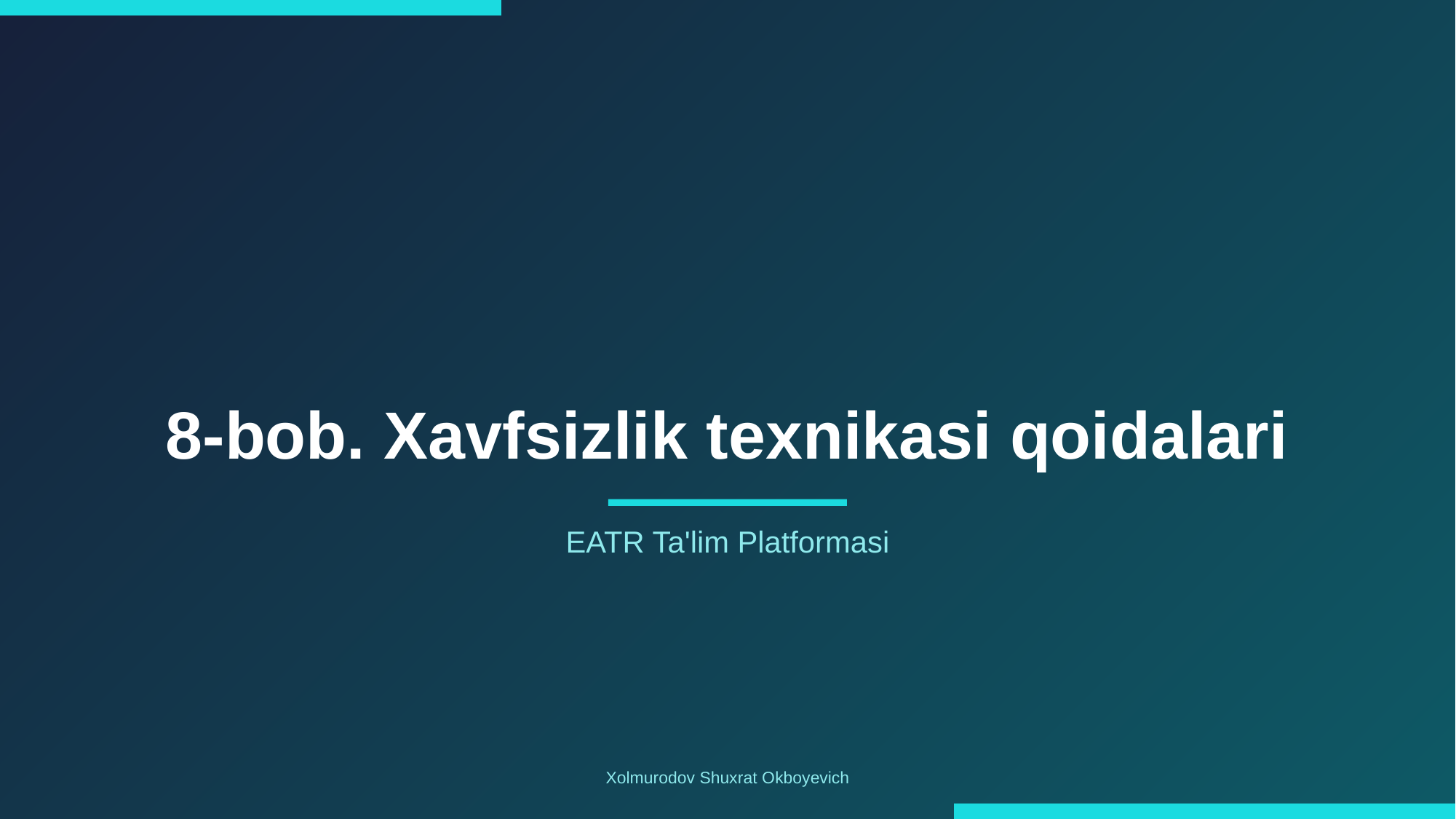

8-bob. Xavfsizlik texnikasi qoidalari

EATR Ta'lim Platformasi
Xolmurodov Shuxrat Okboyevich